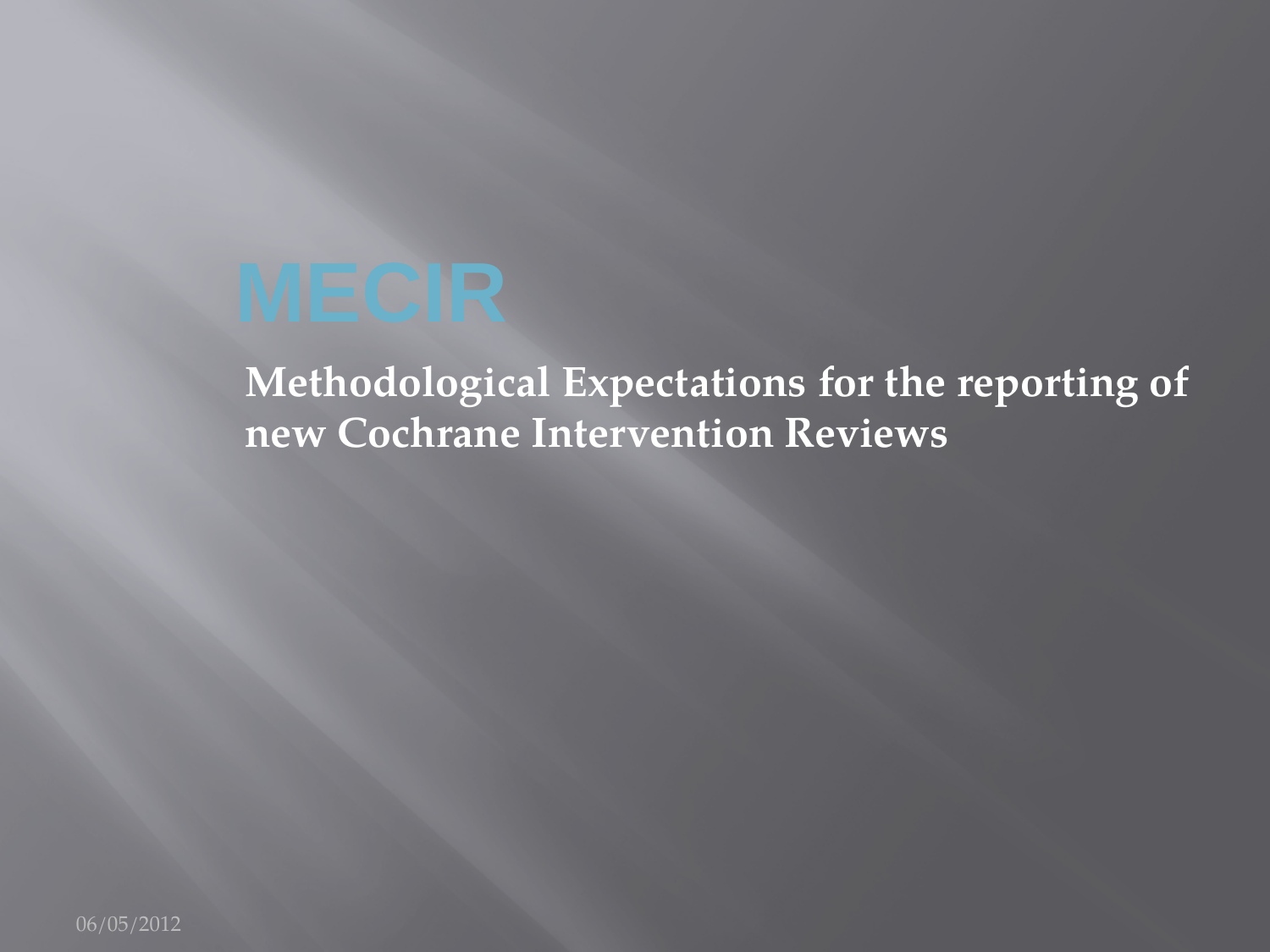

# MECIR
Methodological Expectations for the reporting of new Cochrane Intervention Reviews
06/05/2012